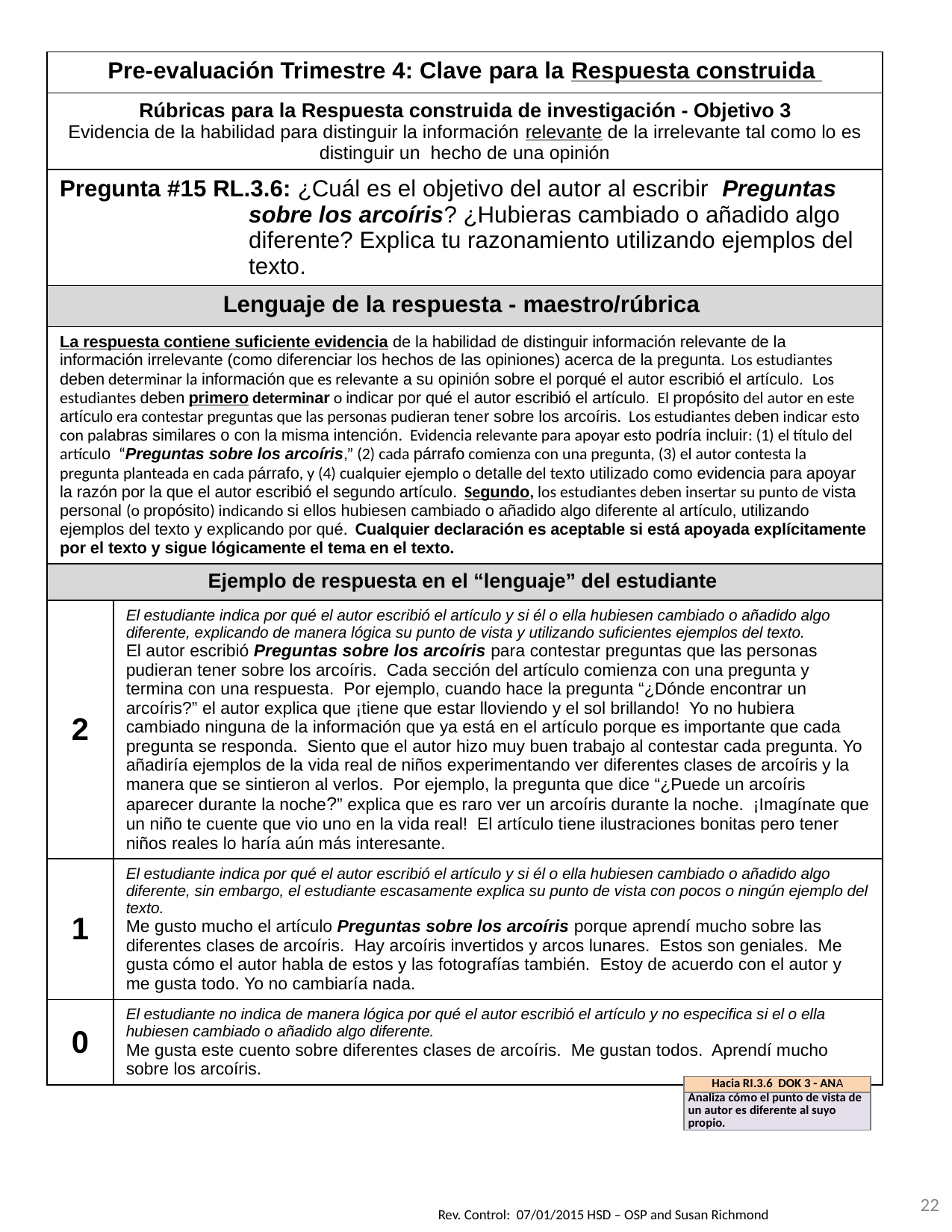

| Pre-evaluación Trimestre 4: Clave para la Respuesta construida |  |
| --- | --- |
| Rúbricas para la Respuesta construida de investigación - Objetivo 3 Evidencia de la habilidad para distinguir la información relevante de la irrelevante tal como lo es distinguir un hecho de una opinión |  |
| Pregunta #15 RL.3.6: ¿Cuál es el objetivo del autor al escribir Preguntas sobre los arcoíris? ¿Hubieras cambiado o añadido algo diferente? Explica tu razonamiento utilizando ejemplos del texto. |  |
| Lenguaje de la respuesta - maestro/rúbrica |  |
| La respuesta contiene suficiente evidencia de la habilidad de distinguir información relevante de la información irrelevante (como diferenciar los hechos de las opiniones) acerca de la pregunta. Los estudiantes deben determinar la información que es relevante a su opinión sobre el porqué el autor escribió el artículo. Los estudiantes deben primero determinar o indicar por qué el autor escribió el artículo. El propósito del autor en este artículo era contestar preguntas que las personas pudieran tener sobre los arcoíris. Los estudiantes deben indicar esto con palabras similares o con la misma intención. Evidencia relevante para apoyar esto podría incluir: (1) el título del artículo “Preguntas sobre los arcoíris,” (2) cada párrafo comienza con una pregunta, (3) el autor contesta la pregunta planteada en cada párrafo, y (4) cualquier ejemplo o detalle del texto utilizado como evidencia para apoyar la razón por la que el autor escribió el segundo artículo. Segundo, los estudiantes deben insertar su punto de vista personal (o propósito) indicando si ellos hubiesen cambiado o añadido algo diferente al artículo, utilizando ejemplos del texto y explicando por qué. Cualquier declaración es aceptable si está apoyada explícitamente por el texto y sigue lógicamente el tema en el texto. |  |
| Ejemplo de respuesta en el “lenguaje” del estudiante |  |
| 2 | El estudiante indica por qué el autor escribió el artículo y si él o ella hubiesen cambiado o añadido algo diferente, explicando de manera lógica su punto de vista y utilizando suficientes ejemplos del texto. El autor escribió Preguntas sobre los arcoíris para contestar preguntas que las personas pudieran tener sobre los arcoíris. Cada sección del artículo comienza con una pregunta y termina con una respuesta. Por ejemplo, cuando hace la pregunta “¿Dónde encontrar un arcoíris?” el autor explica que ¡tiene que estar lloviendo y el sol brillando! Yo no hubiera cambiado ninguna de la información que ya está en el artículo porque es importante que cada pregunta se responda. Siento que el autor hizo muy buen trabajo al contestar cada pregunta. Yo añadiría ejemplos de la vida real de niños experimentando ver diferentes clases de arcoíris y la manera que se sintieron al verlos. Por ejemplo, la pregunta que dice “¿Puede un arcoíris aparecer durante la noche?” explica que es raro ver un arcoíris durante la noche. ¡Imagínate que un niño te cuente que vio uno en la vida real! El artículo tiene ilustraciones bonitas pero tener niños reales lo haría aún más interesante. |
| 1 | El estudiante indica por qué el autor escribió el artículo y si él o ella hubiesen cambiado o añadido algo diferente, sin embargo, el estudiante escasamente explica su punto de vista con pocos o ningún ejemplo del texto. Me gusto mucho el artículo Preguntas sobre los arcoíris porque aprendí mucho sobre las diferentes clases de arcoíris. Hay arcoíris invertidos y arcos lunares. Estos son geniales. Me gusta cómo el autor habla de estos y las fotografías también. Estoy de acuerdo con el autor y me gusta todo. Yo no cambiaría nada. |
| 0 | El estudiante no indica de manera lógica por qué el autor escribió el artículo y no especifica si el o ella hubiesen cambiado o añadido algo diferente. Me gusta este cuento sobre diferentes clases de arcoíris. Me gustan todos. Aprendí mucho sobre los arcoíris. |
| Hacia RI.3.6 DOK 3 - ANA |
| --- |
| Analiza cómo el punto de vista de un autor es diferente al suyo propio. |
22